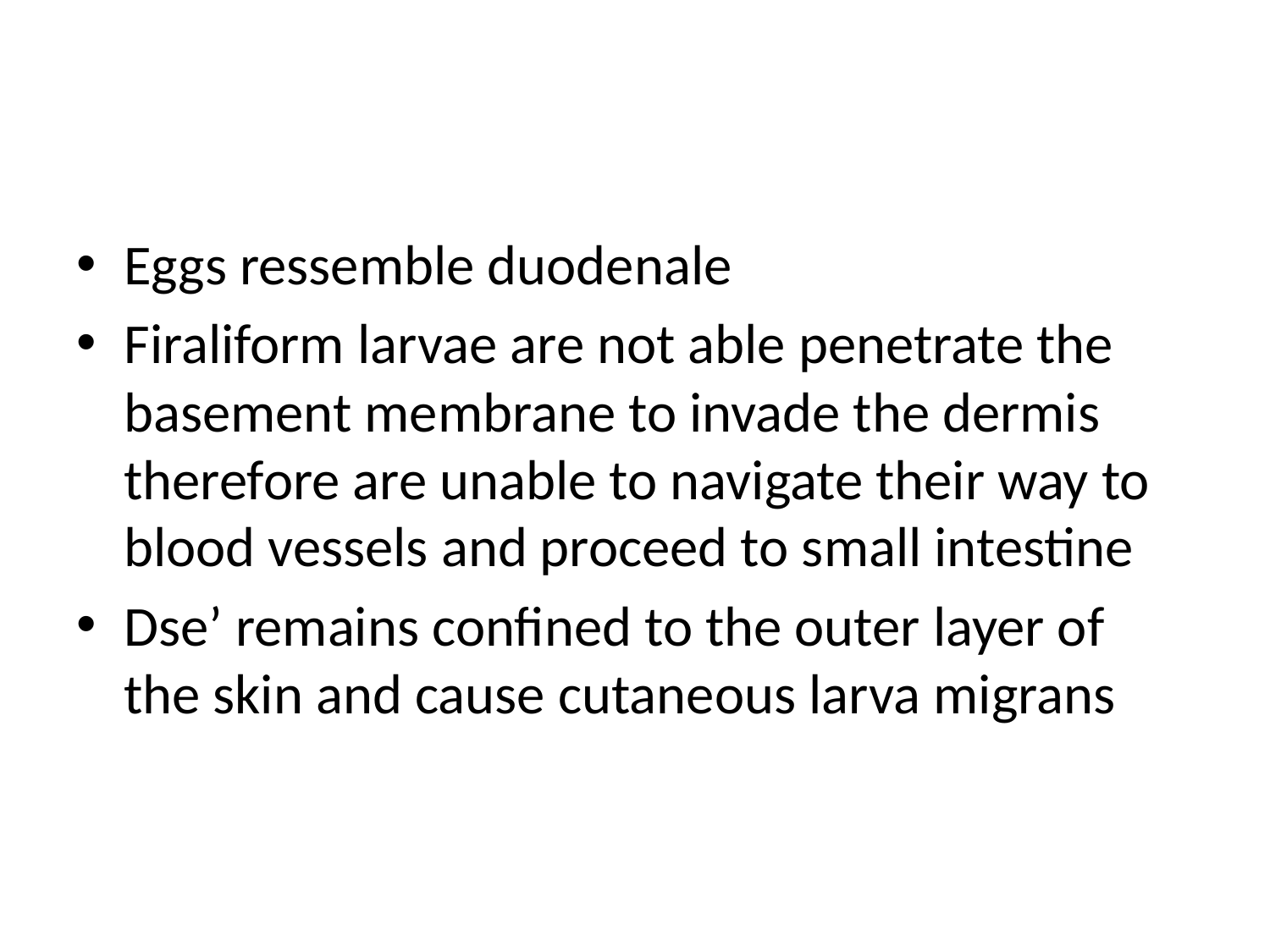

#
Eggs ressemble duodenale
Firaliform larvae are not able penetrate the basement membrane to invade the dermis therefore are unable to navigate their way to blood vessels and proceed to small intestine
Dse’ remains confined to the outer layer of the skin and cause cutaneous larva migrans